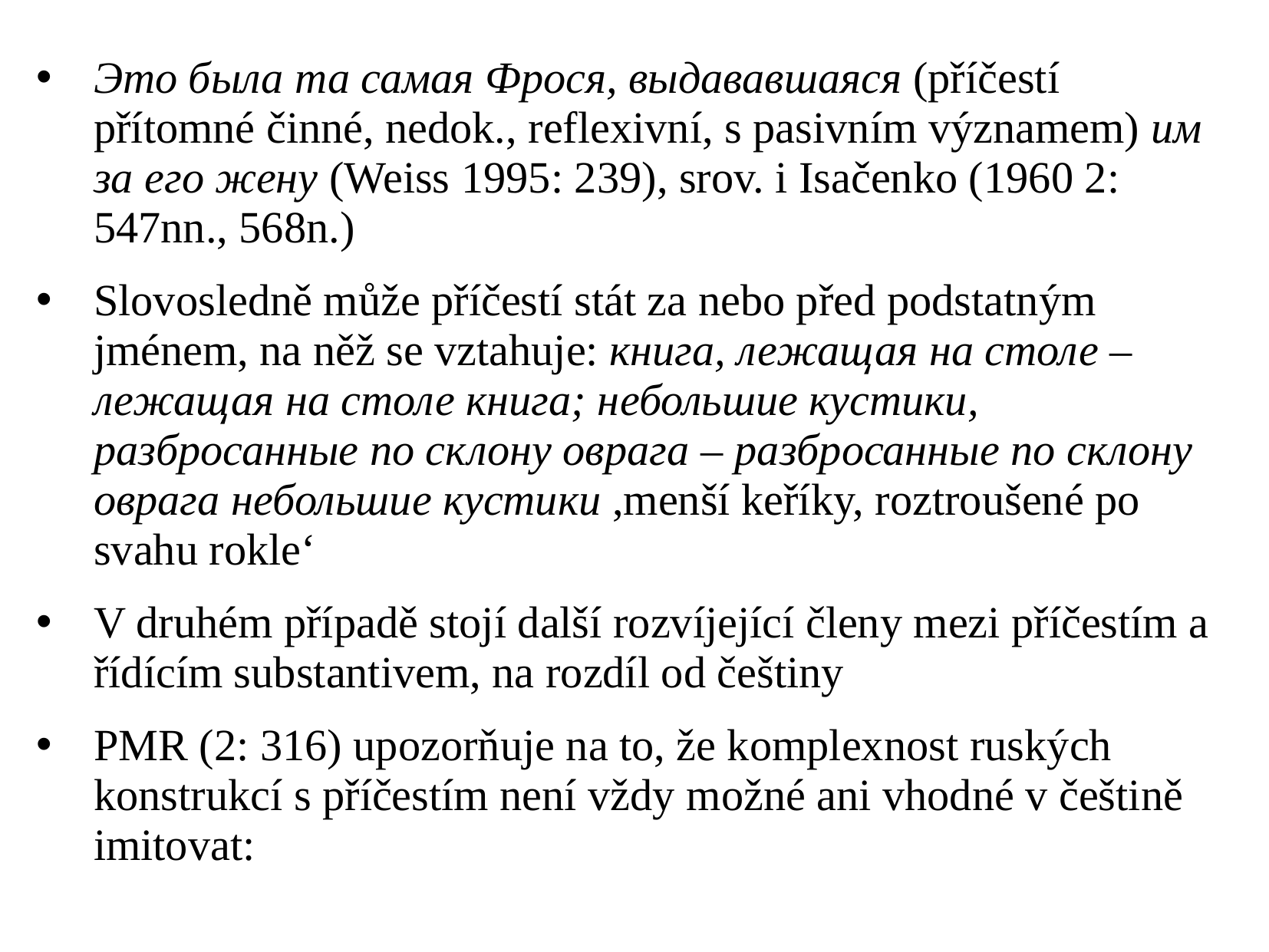

Это была та самая Фрося, выдававшаяся (příčestí přítomné činné, nedok., reflexivní, s pasivním významem) им за его жену (Weiss 1995: 239), srov. i Isačenko (1960 2: 547nn., 568n.)
Slovosledně může příčestí stát za nebo před podstatným jménem, na něž se vztahuje: книга, лежащая на столе – лежащая на столе книга; небольшие кустики, разбросанные по склону оврага – разбросанные по склону оврага небольшие кустики ,menší keříky, roztroušené po svahu rokle‘
V druhém případě stojí další rozvíjející členy mezi příčestím a řídícím substantivem, na rozdíl od češtiny
PMR (2: 316) upozorňuje na to, že komplexnost ruských konstrukcí s příčestím není vždy možné ani vhodné v češtině imitovat: